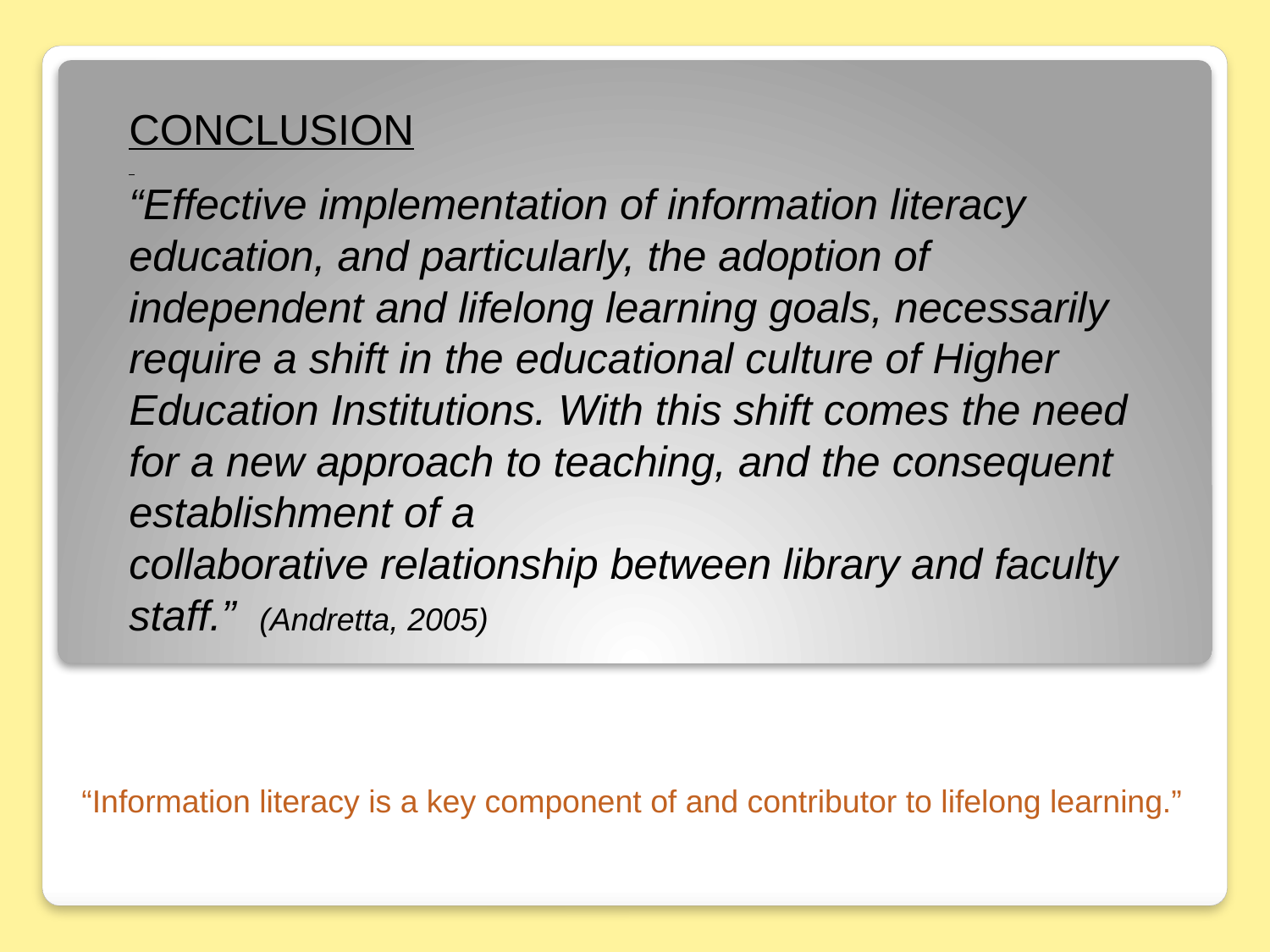

# CONCLUSION “Effective implementation of information literacy education, and particularly, the adoption of independent and lifelong learning goals, necessarily  require a shift in the educational culture of Higher Education Institutions. With this shift comes the need for a new approach to teaching, and the consequent establishment of a collaborative relationship between library and faculty staff.”  (Andretta, 2005)
“Information literacy is a key component of and contributor to lifelong learning.”